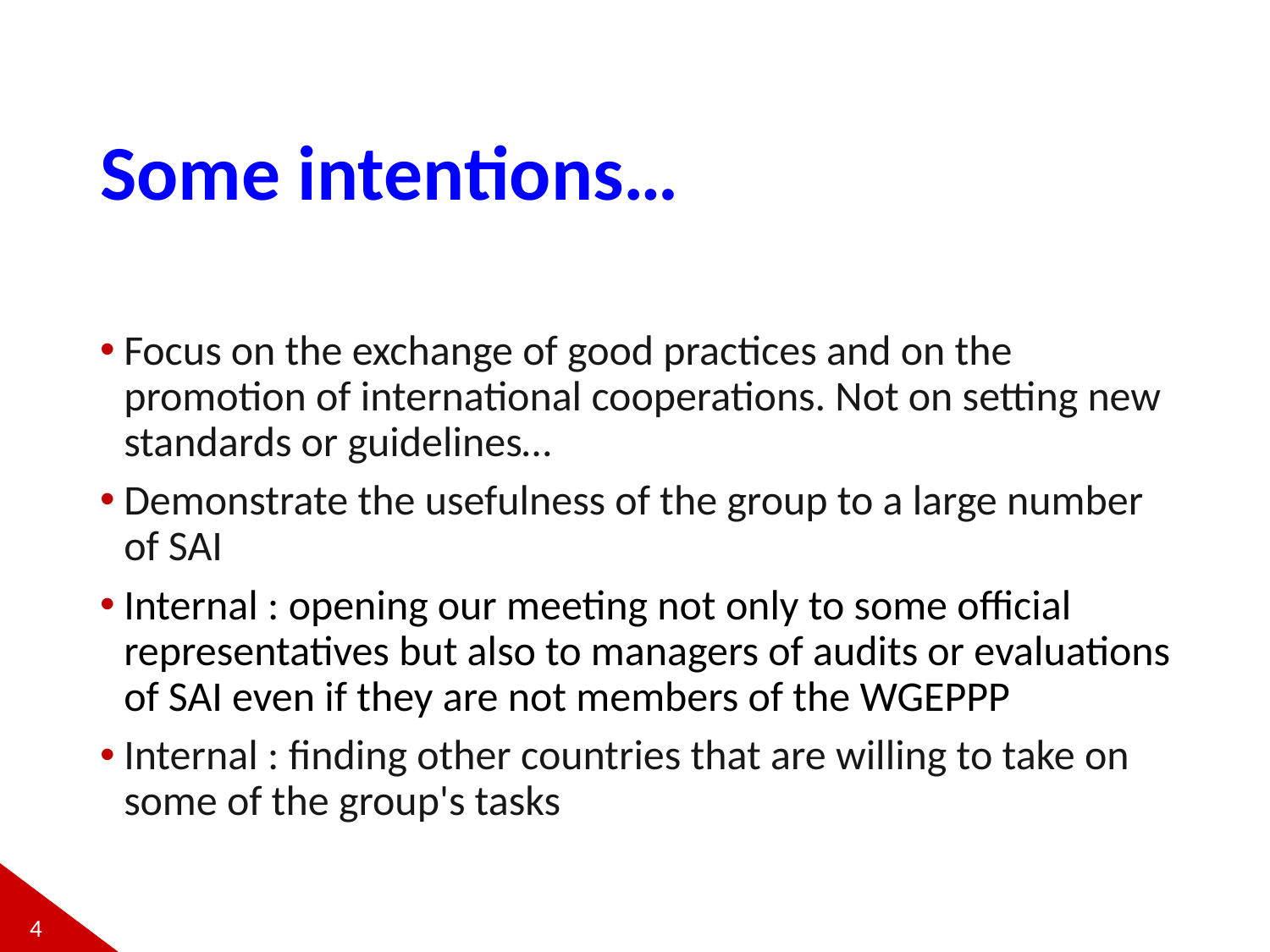

# Some intentions…
Focus on the exchange of good practices and on the promotion of international cooperations. Not on setting new standards or guidelines…
Demonstrate the usefulness of the group to a large number of SAI
Internal : opening our meeting not only to some official representatives but also to managers of audits or evaluations of SAI even if they are not members of the WGEPPP
Internal : finding other countries that are willing to take on some of the group's tasks